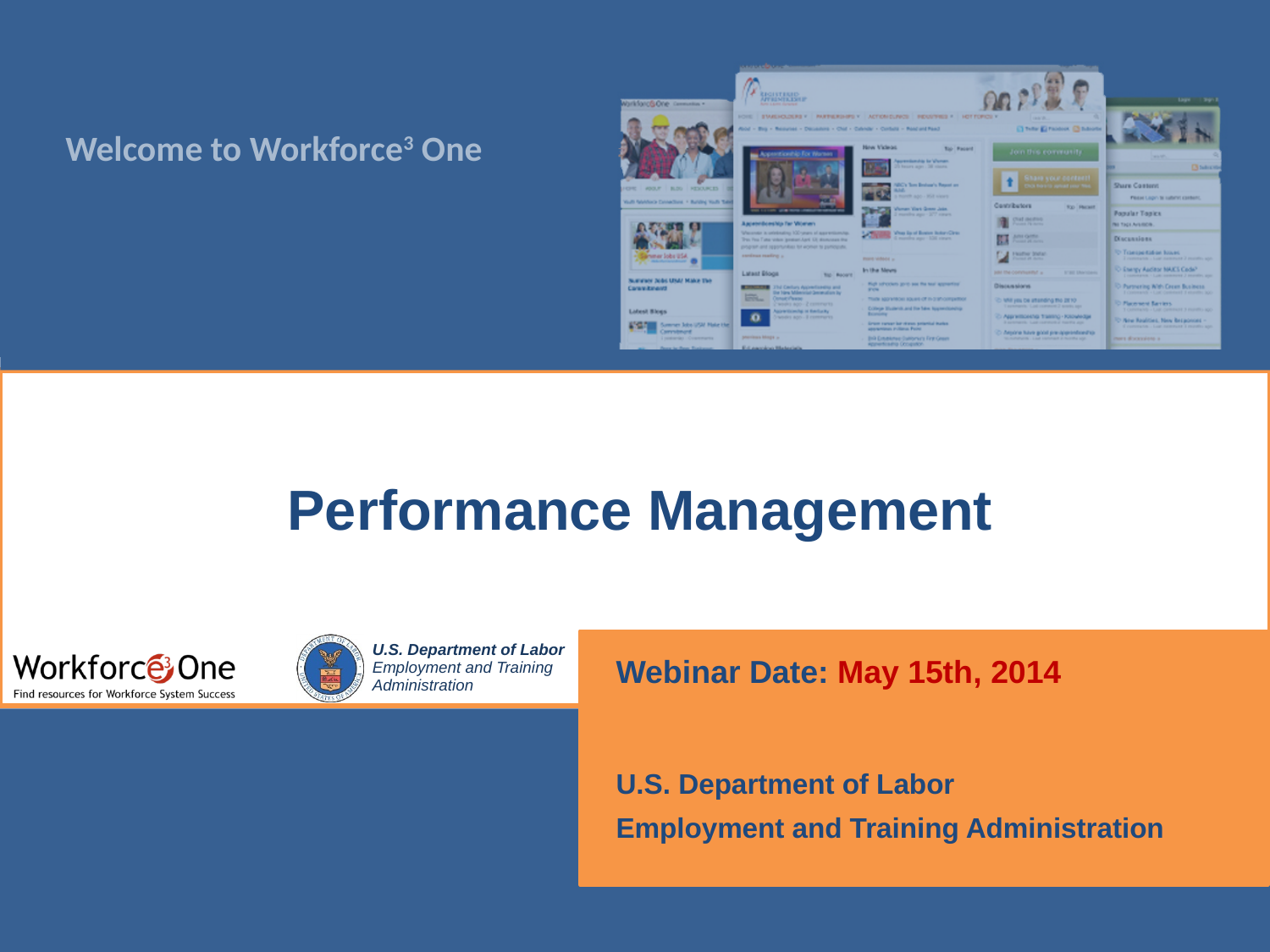

# Performance Management
Webinar Date: May 15th, 2014

U.S. Department of Labor
Employment and Training Administration